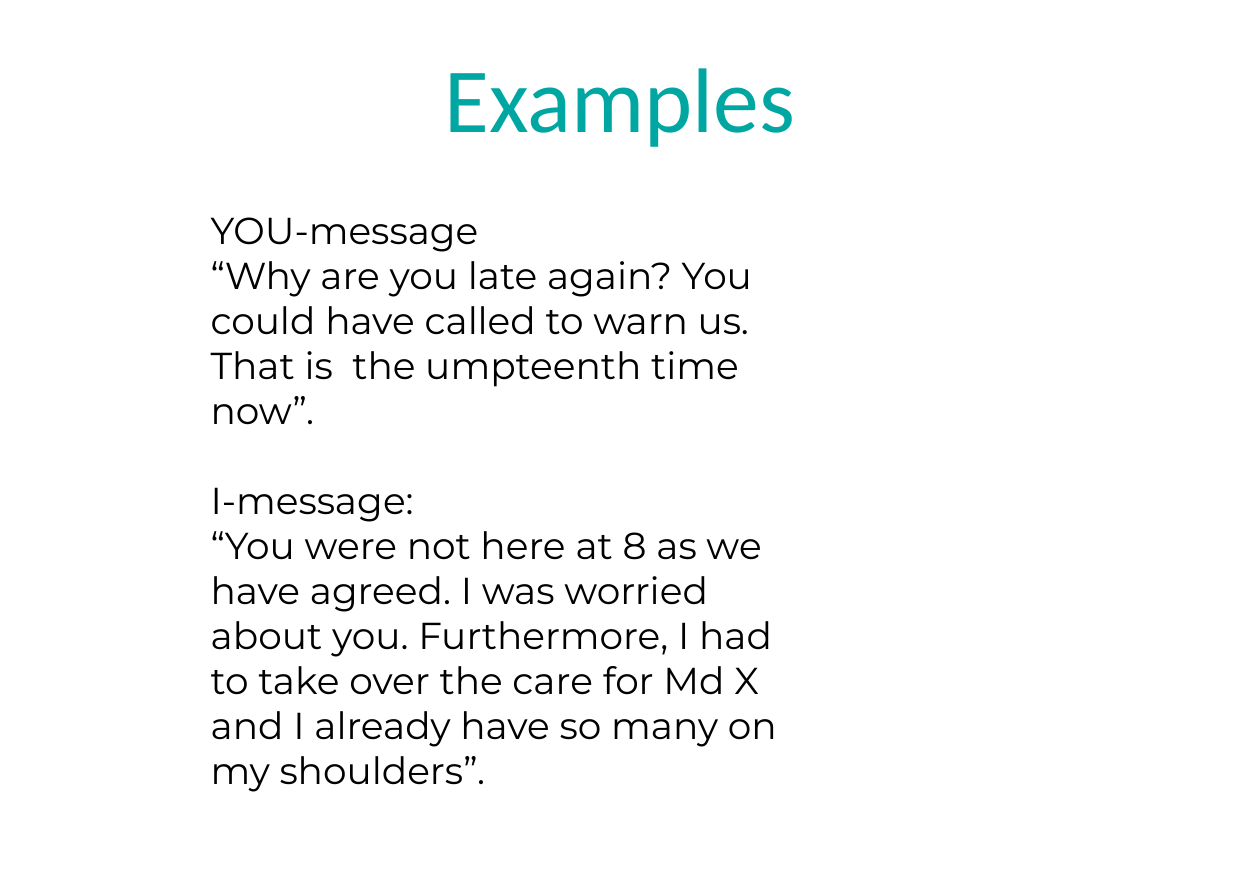

# Examples
YOU-message
“Why are you late again? You could have called to warn us. That is  the umpteenth time now”.

I-message:
“You were not here at 8 as we have agreed. I was worried about you. Furthermore, I had to take over the care for Md X and I already have so many on my shoulders”.